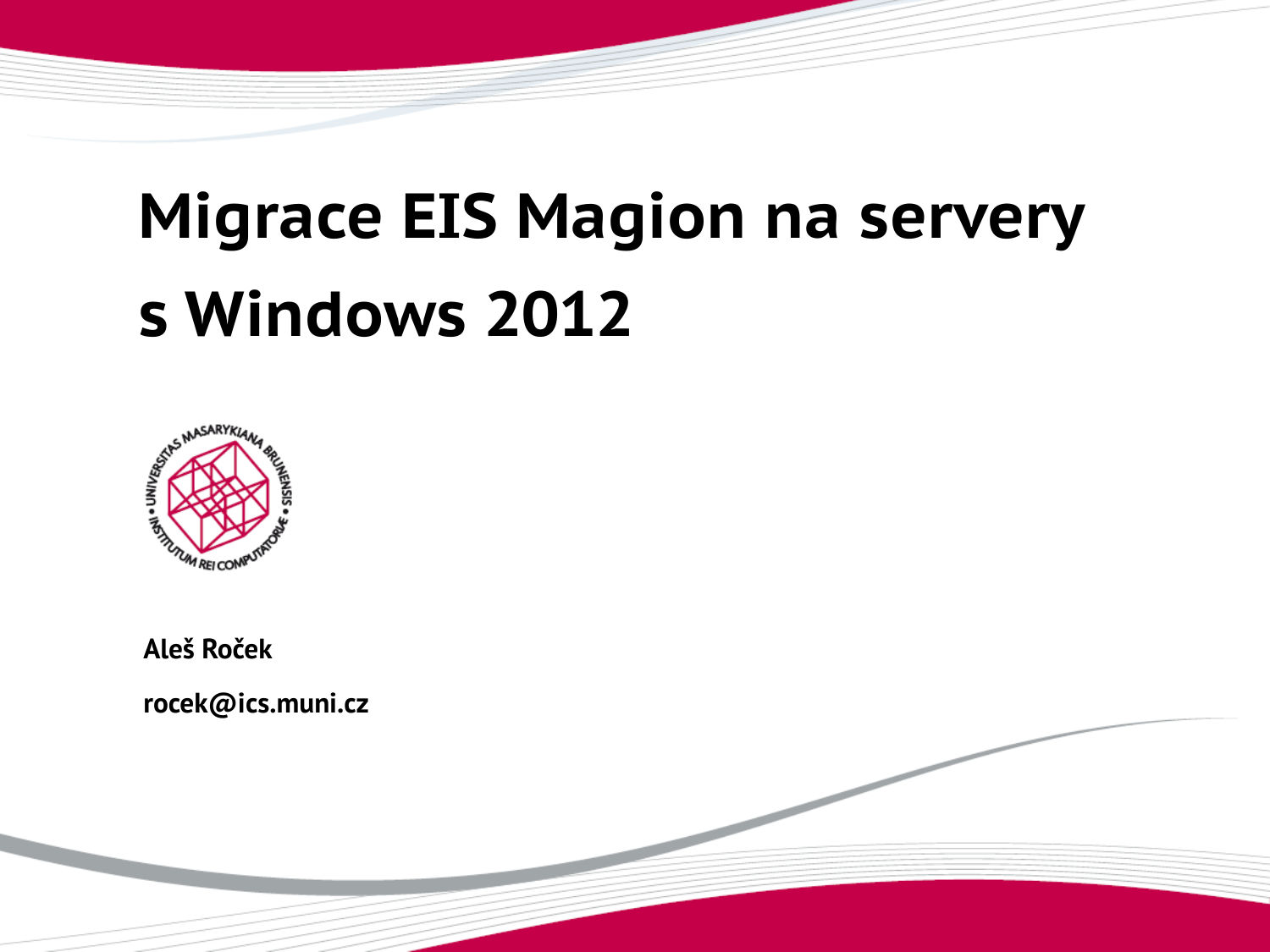

# Migrace EIS Magion na servery s Windows 2012
Aleš Roček
rocek@ics.muni.cz